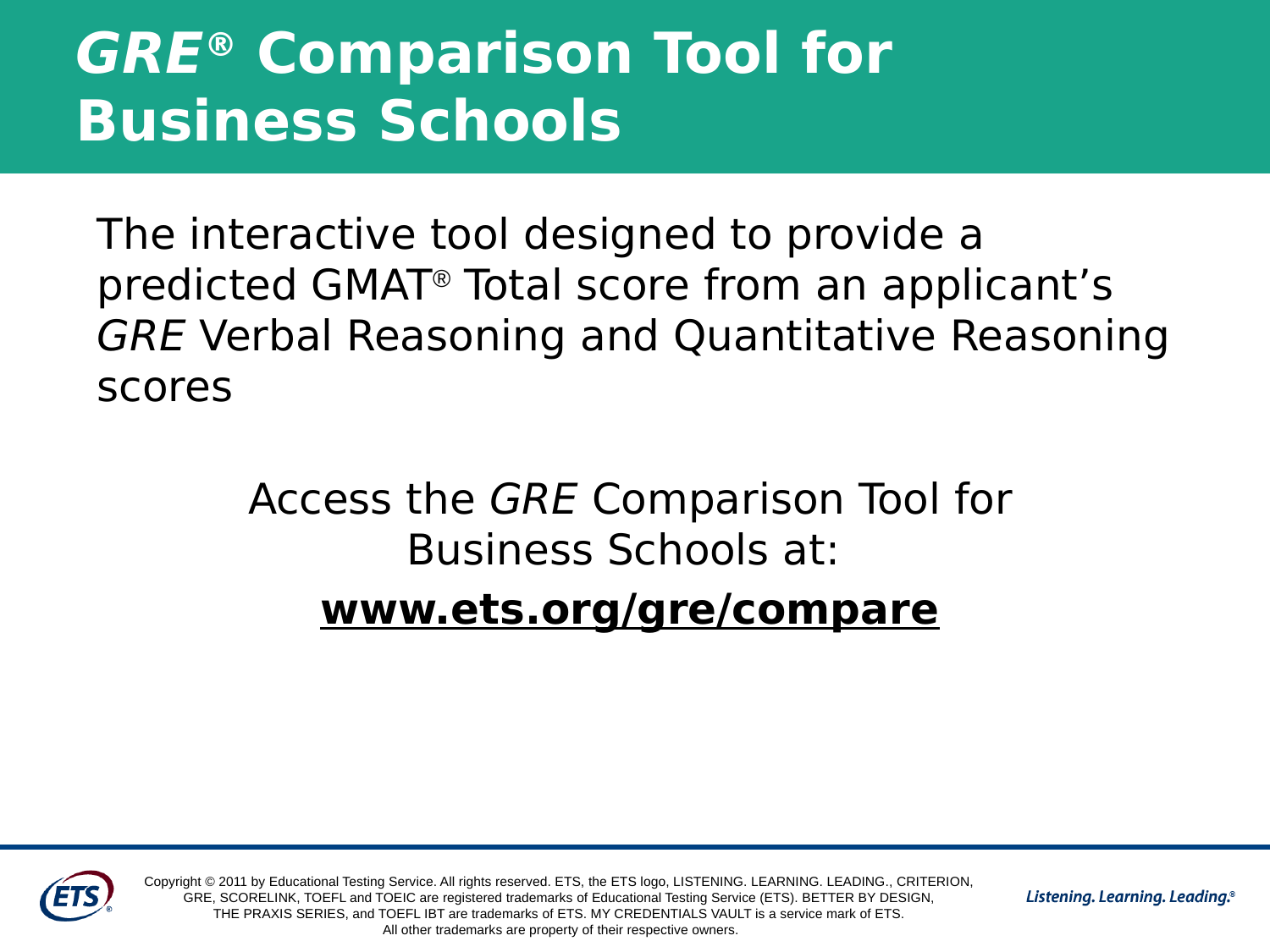

GRE® Comparison Tool for Business Schools
The interactive tool designed to provide a predicted GMAT® Total score from an applicant’s GRE Verbal Reasoning and Quantitative Reasoning scores
Access the GRE Comparison Tool for
Business Schools at:
www.ets.org/gre/compare